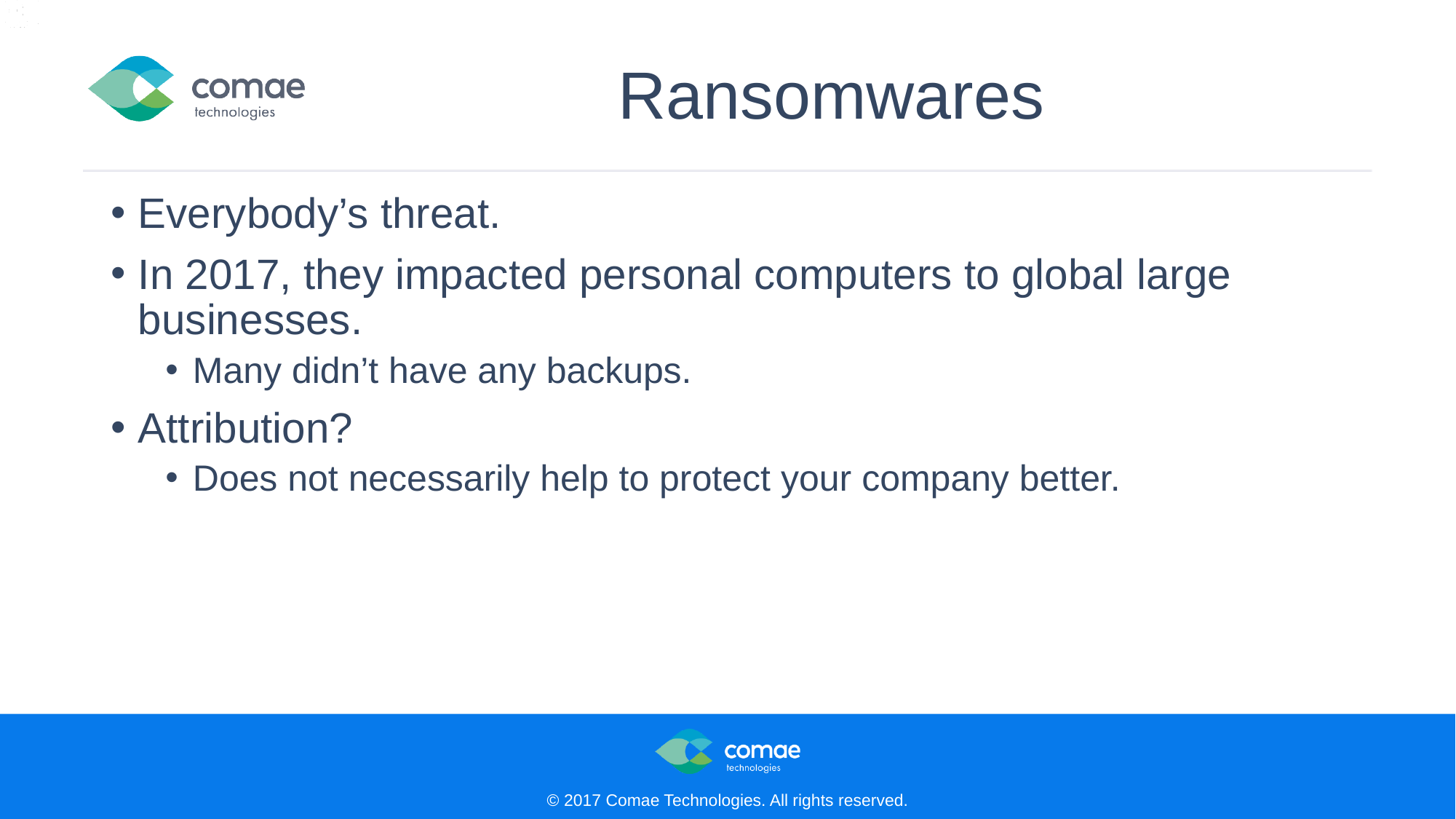

# Ransomwares
Everybody’s threat.
In 2017, they impacted personal computers to global large businesses.
Many didn’t have any backups.
Attribution?
Does not necessarily help to protect your company better.